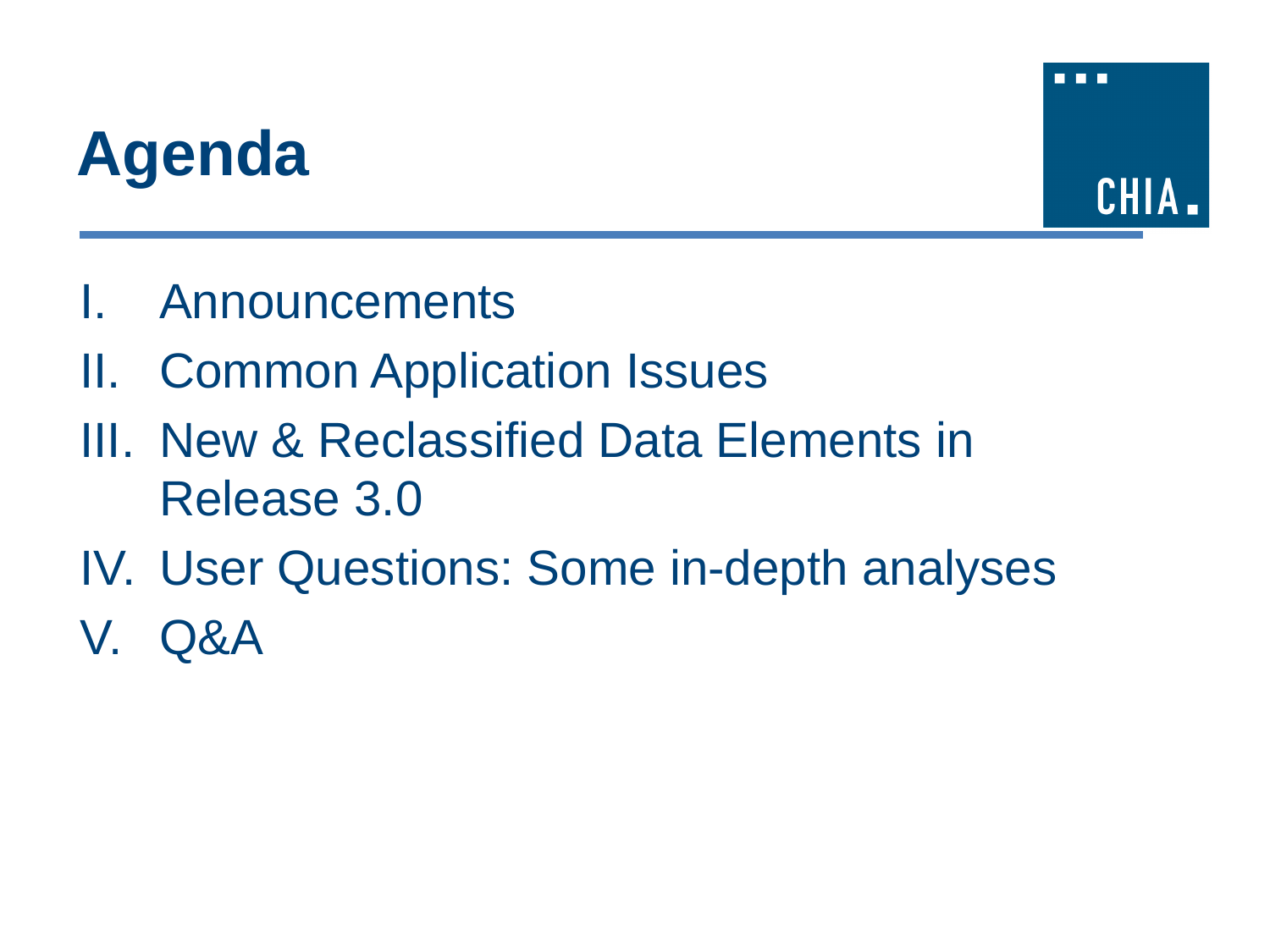

# Agenda
Announcements
Common Application Issues
New & Reclassified Data Elements in Release 3.0
User Questions: Some in-depth analyses
Q&A